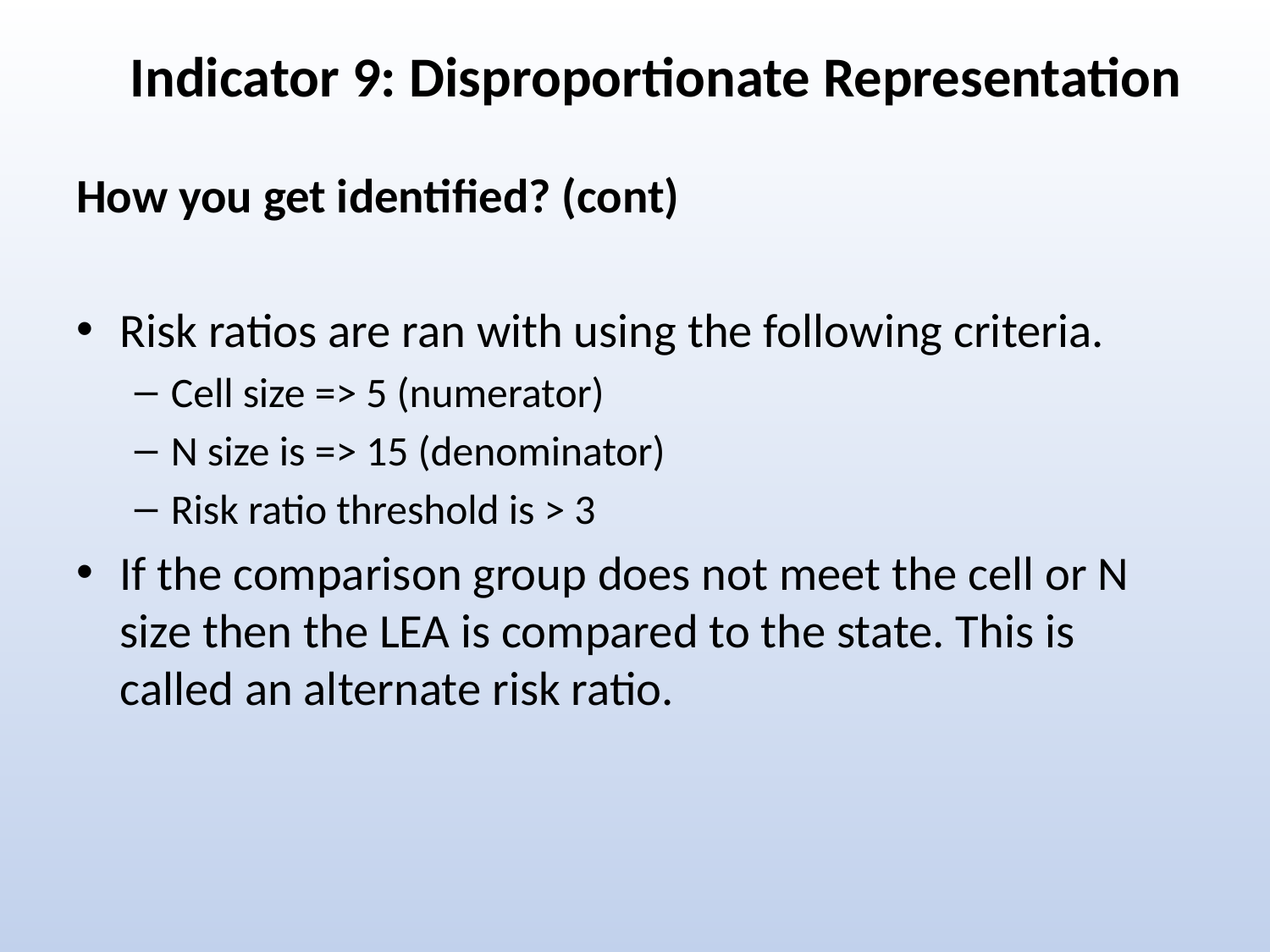

# Indicator 9: Disproportionate Representation
How you get identified? (cont)

Risk ratios are ran with using the following criteria.
Cell size => 5 (numerator)
N size is => 15 (denominator)
Risk ratio threshold is > 3
If the comparison group does not meet the cell or N size then the LEA is compared to the state. This is called an alternate risk ratio.